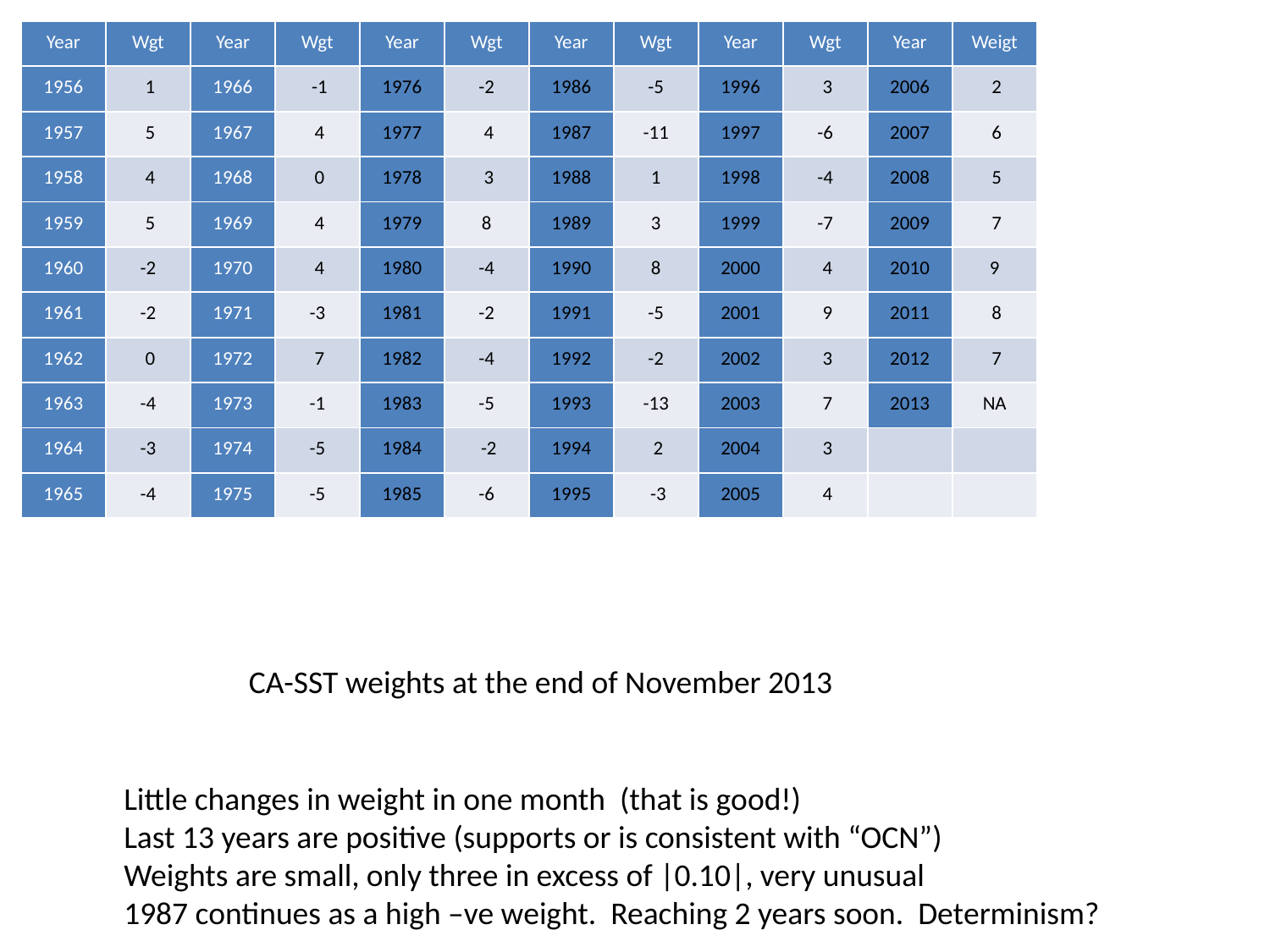

| Year | Wgt | Year | Wgt | Year | Wgt | Year | Wgt | Year | Wgt | Year | Weigt |
| --- | --- | --- | --- | --- | --- | --- | --- | --- | --- | --- | --- |
| 1956 | 1 | 1966 | -1 | 1976 | -2 | 1986 | -5 | 1996 | 3 | 2006 | 2 |
| 1957 | 5 | 1967 | 4 | 1977 | 4 | 1987 | -11 | 1997 | -6 | 2007 | 6 |
| 1958 | 4 | 1968 | 0 | 1978 | 3 | 1988 | 1 | 1998 | -4 | 2008 | 5 |
| 1959 | 5 | 1969 | 4 | 1979 | 8 | 1989 | 3 | 1999 | -7 | 2009 | 7 |
| 1960 | -2 | 1970 | 4 | 1980 | -4 | 1990 | 8 | 2000 | 4 | 2010 | 9 |
| 1961 | -2 | 1971 | -3 | 1981 | -2 | 1991 | -5 | 2001 | 9 | 2011 | 8 |
| 1962 | 0 | 1972 | 7 | 1982 | -4 | 1992 | -2 | 2002 | 3 | 2012 | 7 |
| 1963 | -4 | 1973 | -1 | 1983 | -5 | 1993 | -13 | 2003 | 7 | 2013 | NA |
| 1964 | -3 | 1974 | -5 | 1984 | -2 | 1994 | 2 | 2004 | 3 |  |  |
| 1965 | -4 | 1975 | -5 | 1985 | -6 | 1995 | -3 | 2005 | 4 |  |  |

CA-SST weights at the end of November 2013
Little changes in weight in one month  (that is good!)
Last 13 years are positive (supports or is consistent with “OCN”)
Weights are small, only three in excess of |0.10|, very unusual
1987 continues as a high –ve weight.  Reaching 2 years soon.  Determinism?